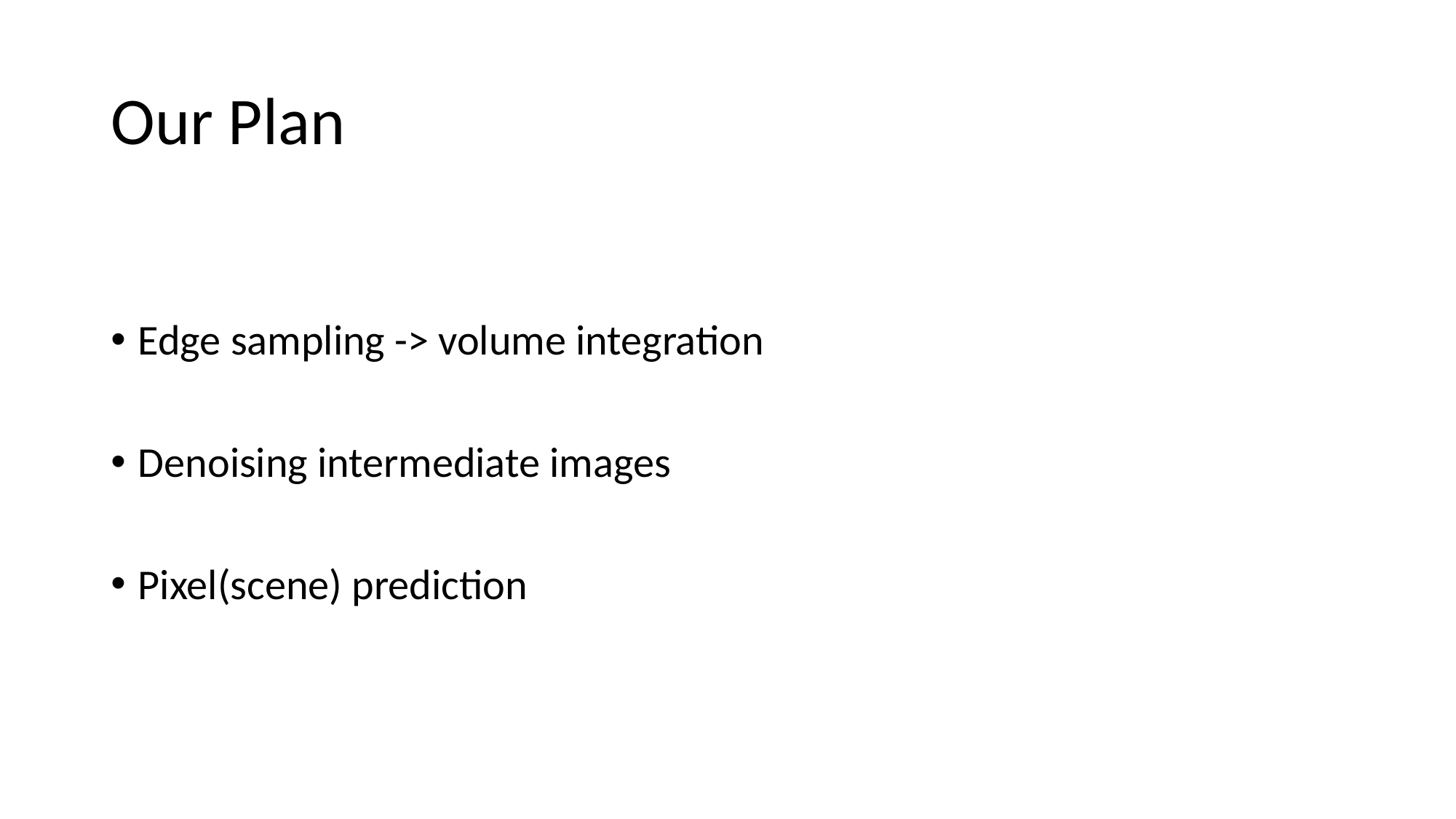

# Our Plan
Edge sampling -> volume integration

Denoising intermediate images

Pixel(scene) prediction